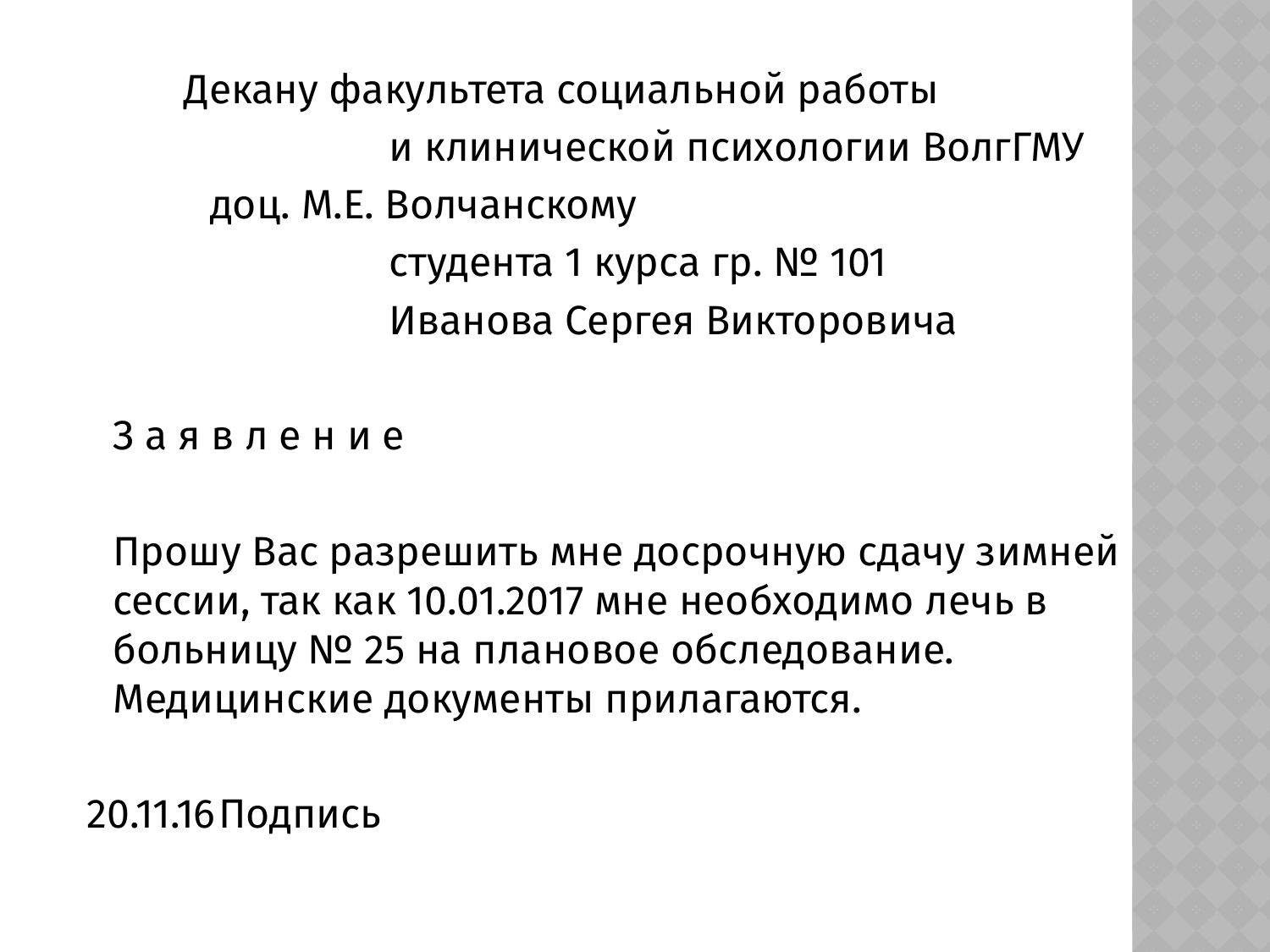

#
			       Декану факультета социальной работы
                             и клинической психологии ВолгГМУ
			         доц. М.Е. Волчанскому
                             студента 1 курса гр. № 101
                             Иванова Сергея Викторовича

				З а я в л е н и е

		Прошу Вас разрешить мне досрочную сдачу зимней сессии, так как 10.01.2017 мне необходимо лечь в больницу № 25 на плановое обследование. Медицинские документы прилагаются.

 20.11.16					Подпись